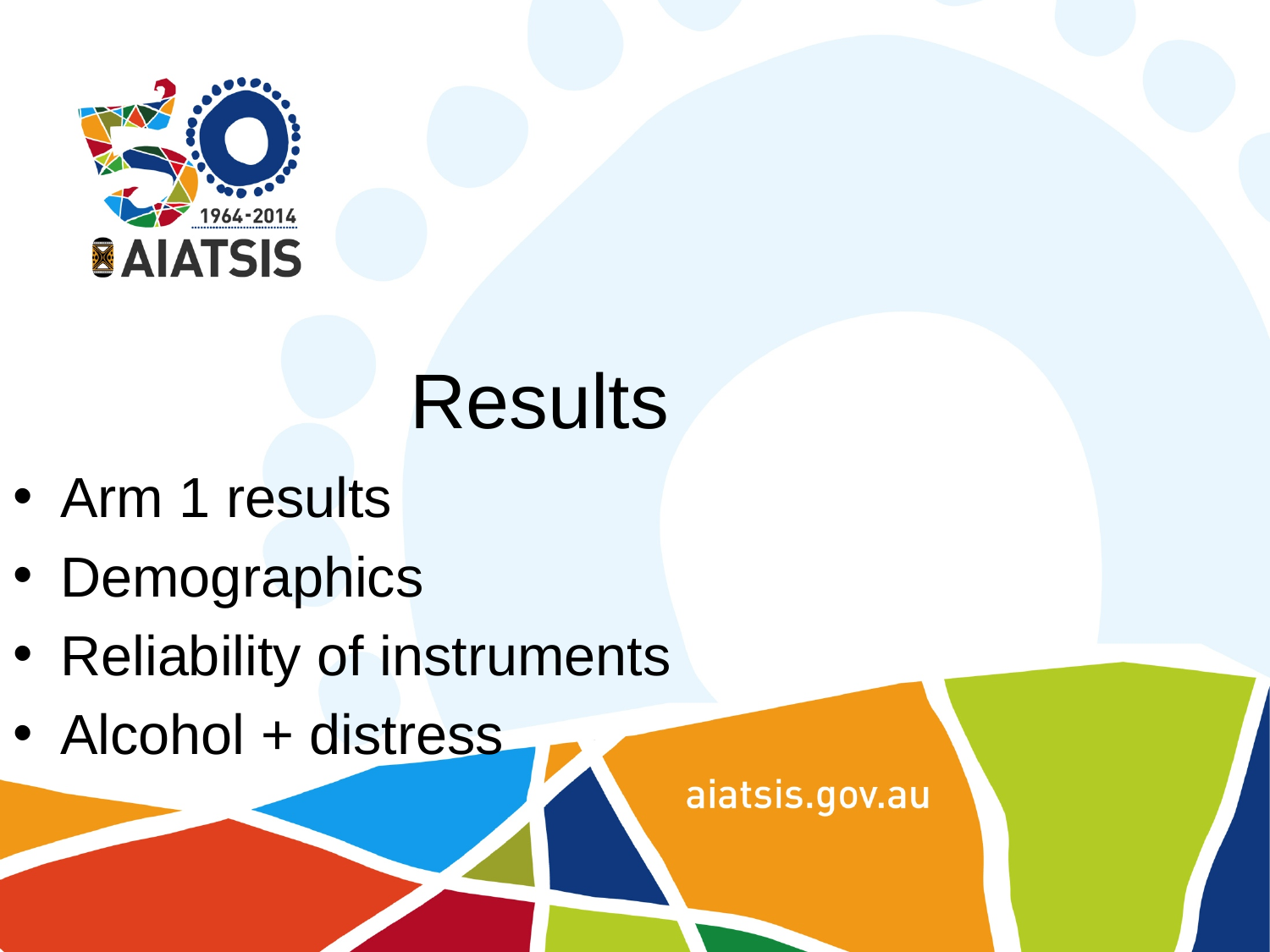

Results
Arm 1 results
Demographics
Reliability of instruments
Alcohol + distress